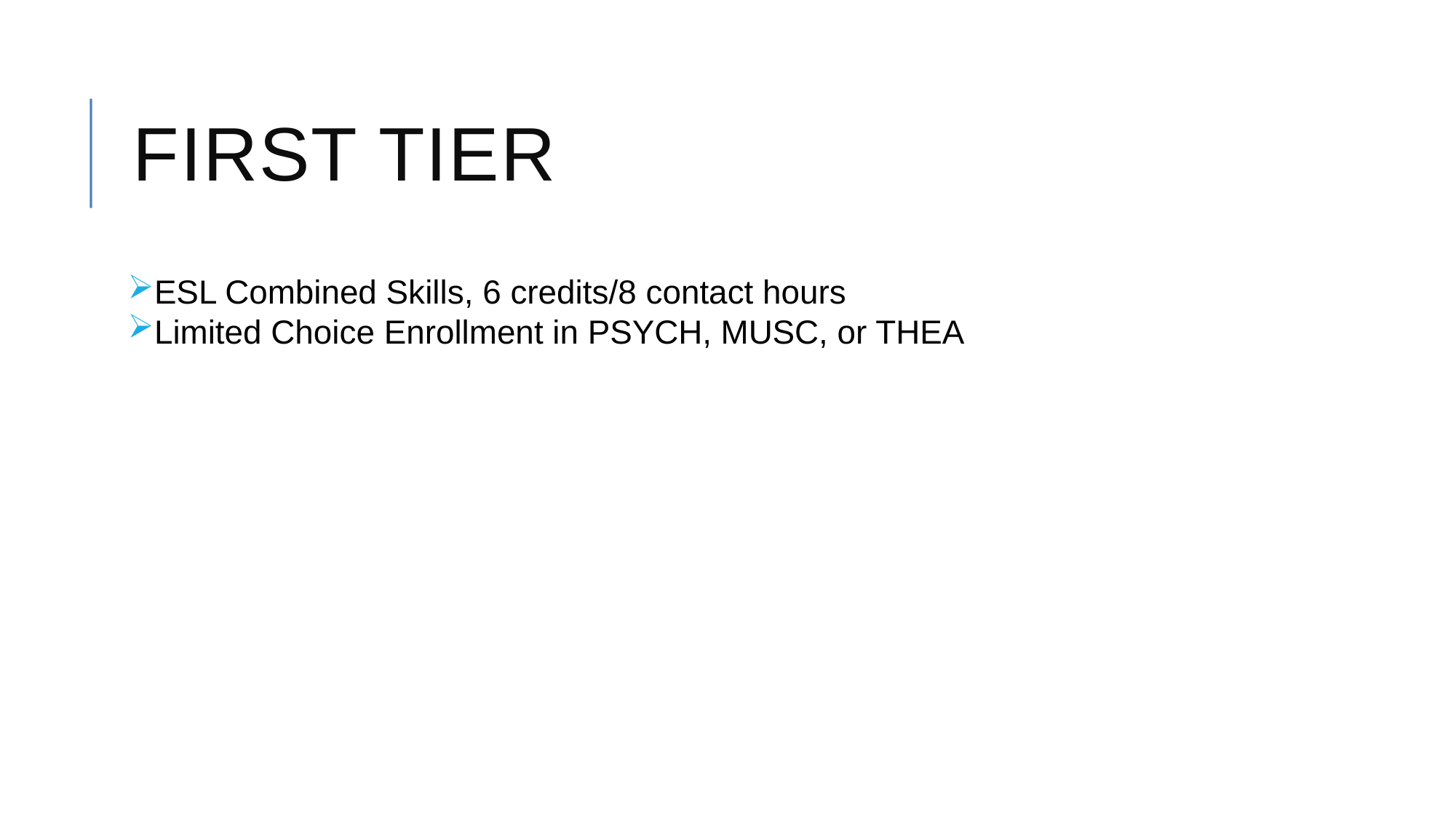

First Tier

ESL Combined Skills, 6 credits/8 contact hours
Limited Choice Enrollment in PSYCH, MUSC, or THEA